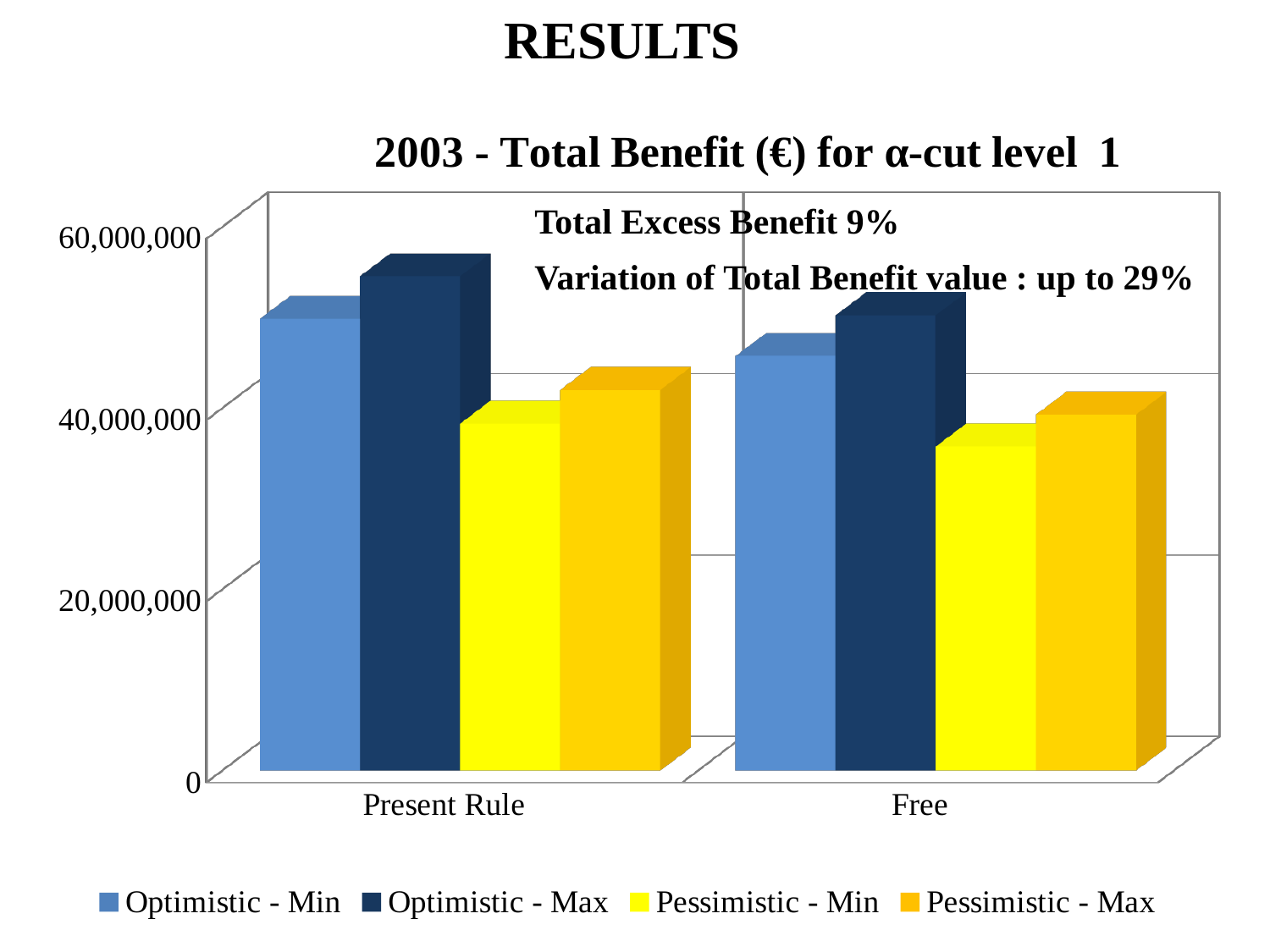

# RESULTS

[unsupported chart]

Total Excess Benefit 9%
Variation of Total Benefit value : up to 29%